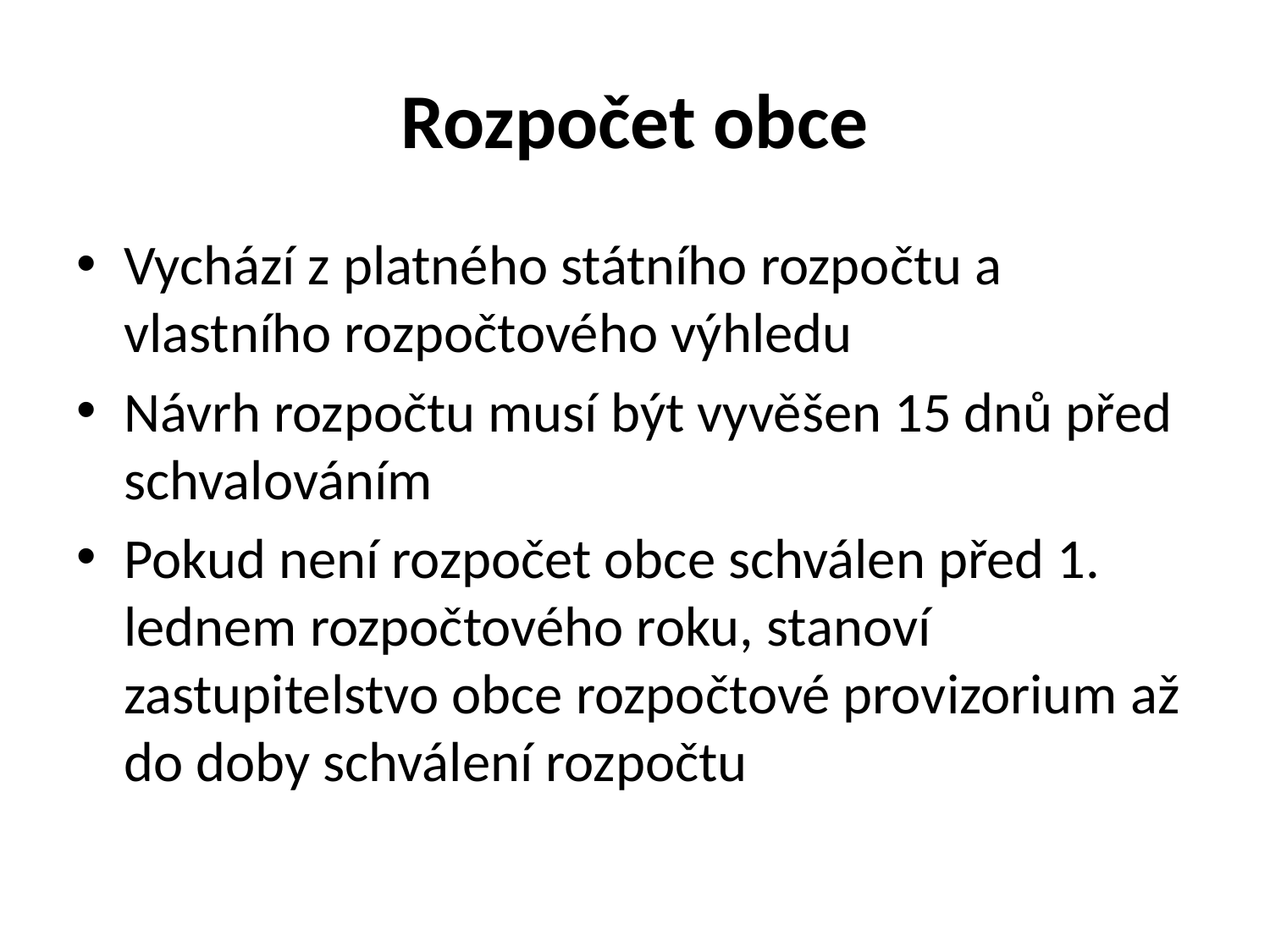

# Rozpočet obce
Vychází z platného státního rozpočtu a vlastního rozpočtového výhledu
Návrh rozpočtu musí být vyvěšen 15 dnů před schvalováním
Pokud není rozpočet obce schválen před 1. lednem rozpočtového roku, stanoví zastupitelstvo obce rozpočtové provizorium až do doby schválení rozpočtu